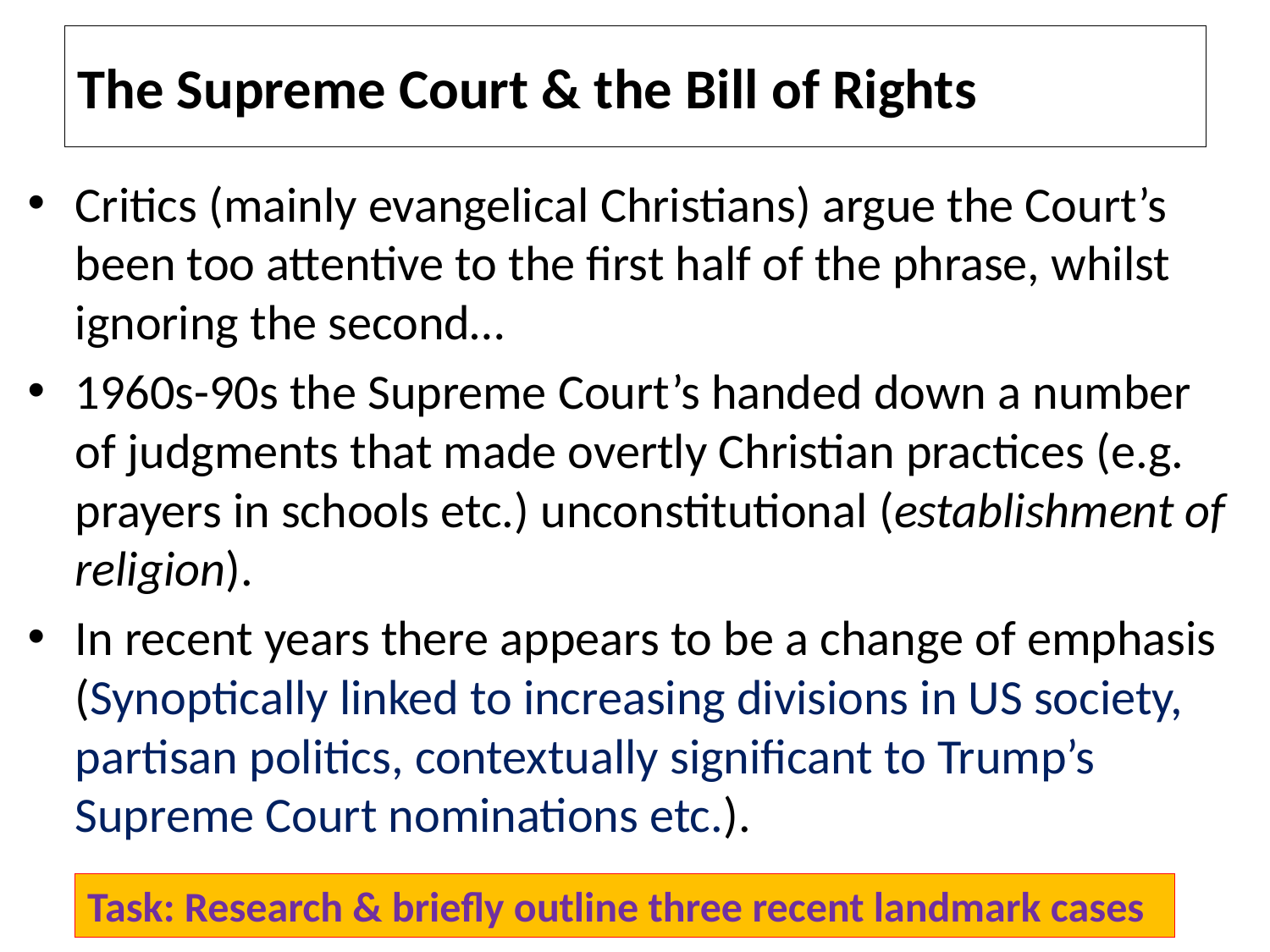

# The Supreme Court & the Bill of Rights
Critics (mainly evangelical Christians) argue the Court’s been too attentive to the first half of the phrase, whilst ignoring the second…
1960s-90s the Supreme Court’s handed down a number of judgments that made overtly Christian practices (e.g. prayers in schools etc.) unconstitutional (establishment of religion).
In recent years there appears to be a change of emphasis (Synoptically linked to increasing divisions in US society, partisan politics, contextually significant to Trump’s Supreme Court nominations etc.).

Task: Research & briefly outline three recent landmark cases